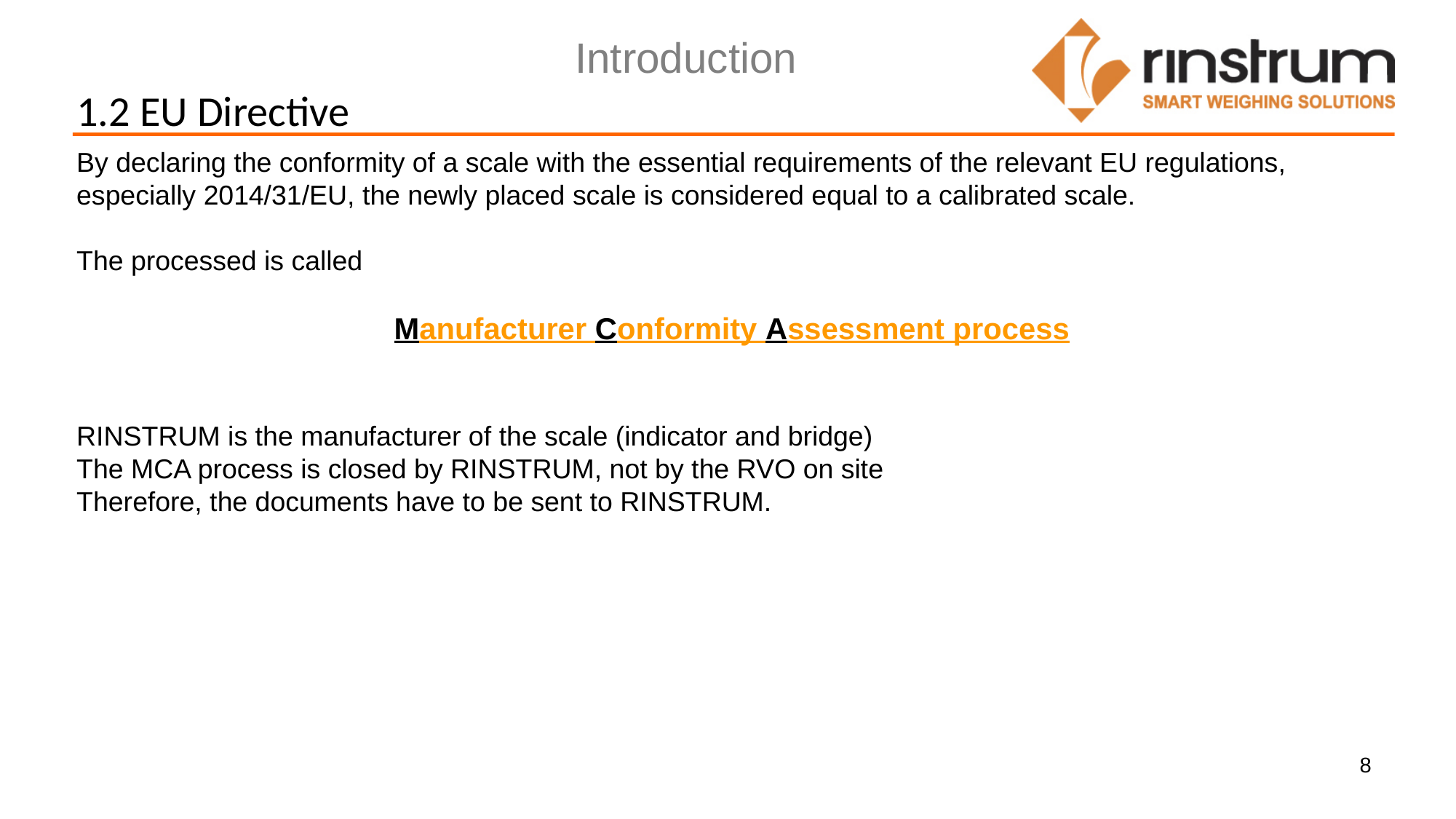

Introduction
1.2 EU Directive
By declaring the conformity of a scale with the essential requirements of the relevant EU regulations, especially 2014/31/EU, the newly placed scale is considered equal to a calibrated scale.

The processed is called

Manufacturer Conformity Assessment process

RINSTRUM is the manufacturer of the scale (indicator and bridge)
The MCA process is closed by RINSTRUM, not by the RVO on site
Therefore, the documents have to be sent to RINSTRUM.